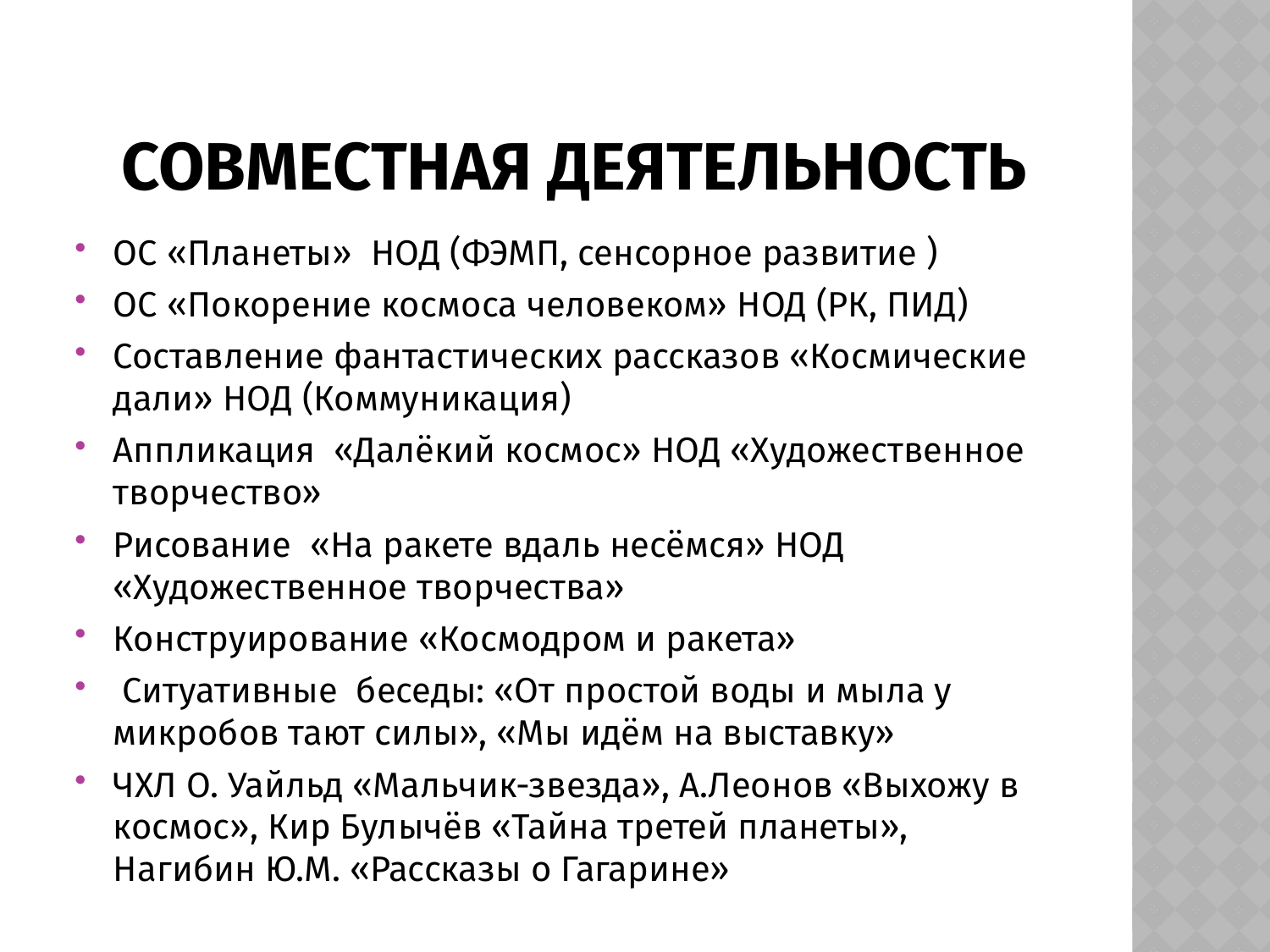

# совместная деятельность
ОС «Планеты»  НОД (ФЭМП, сенсорное развитие )
ОС «Покорение космоса человеком» НОД (РК, ПИД)
Составление фантастических рассказов «Космические дали» НОД (Коммуникация)
Аппликация  «Далёкий космос» НОД «Художественное творчество»
Рисование  «На ракете вдаль несёмся» НОД «Художественное творчества»
Конструирование «Космодром и ракета»
 Ситуативные  беседы: «От простой воды и мыла у микробов тают силы», «Мы идём на выставку»
ЧХЛ О. Уайльд «Мальчик-звезда», А.Леонов «Выхожу в космос», Кир Булычёв «Тайна третей планеты», Нагибин Ю.М. «Рассказы о Гагарине»